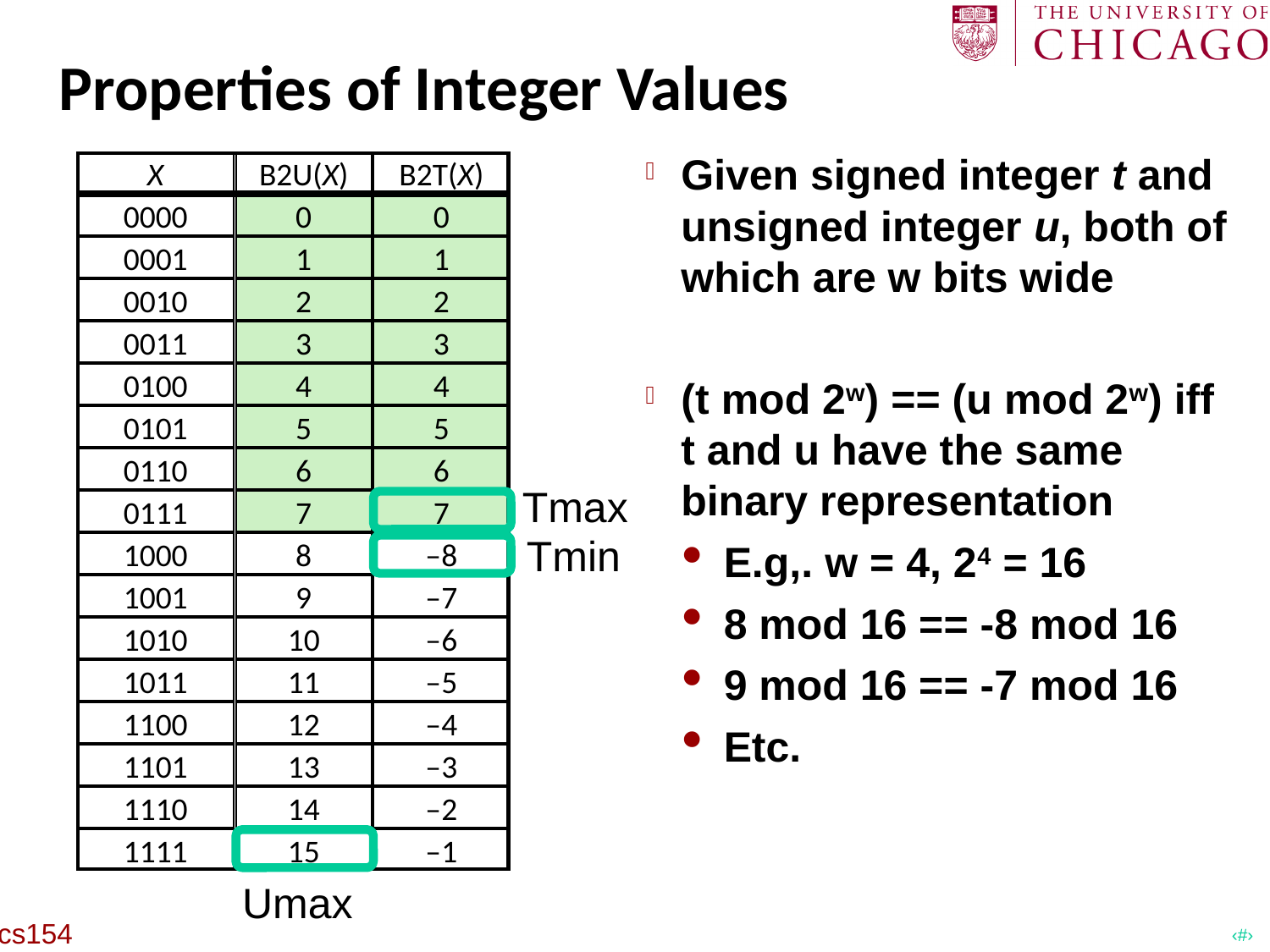

# Properties of Integer Values
Given signed integer t and unsigned integer u, both of which are w bits wide

(t mod 2w) == (u mod 2w) iff t and u have the same binary representation
E.g,. w = 4, 24 = 16
8 mod 16 == -8 mod 16
9 mod 16 == -7 mod 16
Etc.

X
B2U(X)
B2T(X)

0000
0
0

0001
1
1
0010
2
2
0011
3
3
0100
4
4
0101
5
5
0110
6
6
0111
7
7
1000
8
–8
1001
9
–7
1010
10
–6
1011
11
–5
1100
12
–4
1101
13
–3
1110
14
–2
1111
15
–1
Tmax

Tmin

Umax